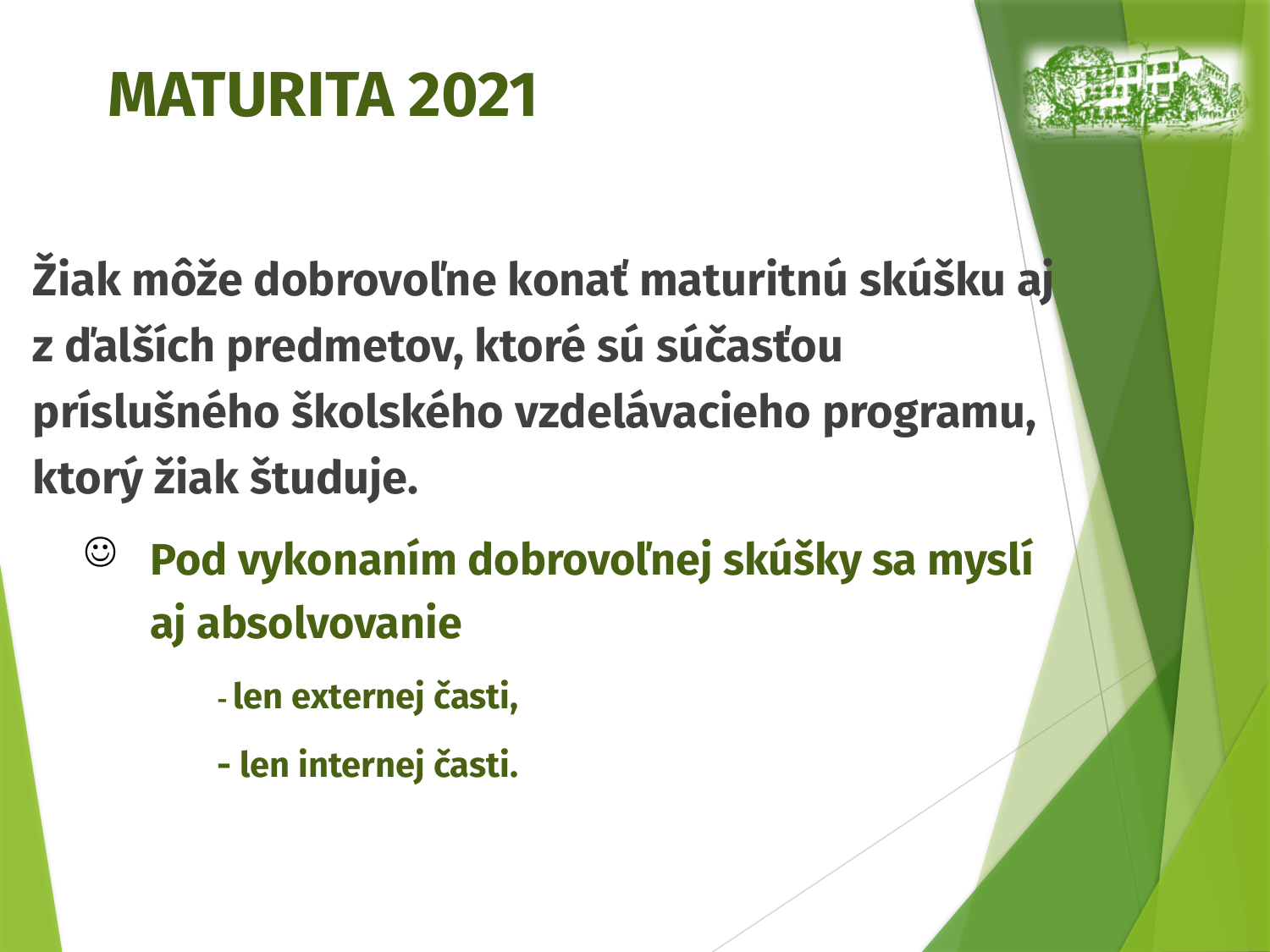

# MATURITA 2021

Žiak môže dobrovoľne konať maturitnú skúšku aj z ďalších predmetov, ktoré sú súčasťou príslušného školského vzdelávacieho programu, ktorý žiak študuje.
Pod vykonaním dobrovoľnej skúšky sa myslí aj absolvovanie
- len externej časti,
- len internej časti.